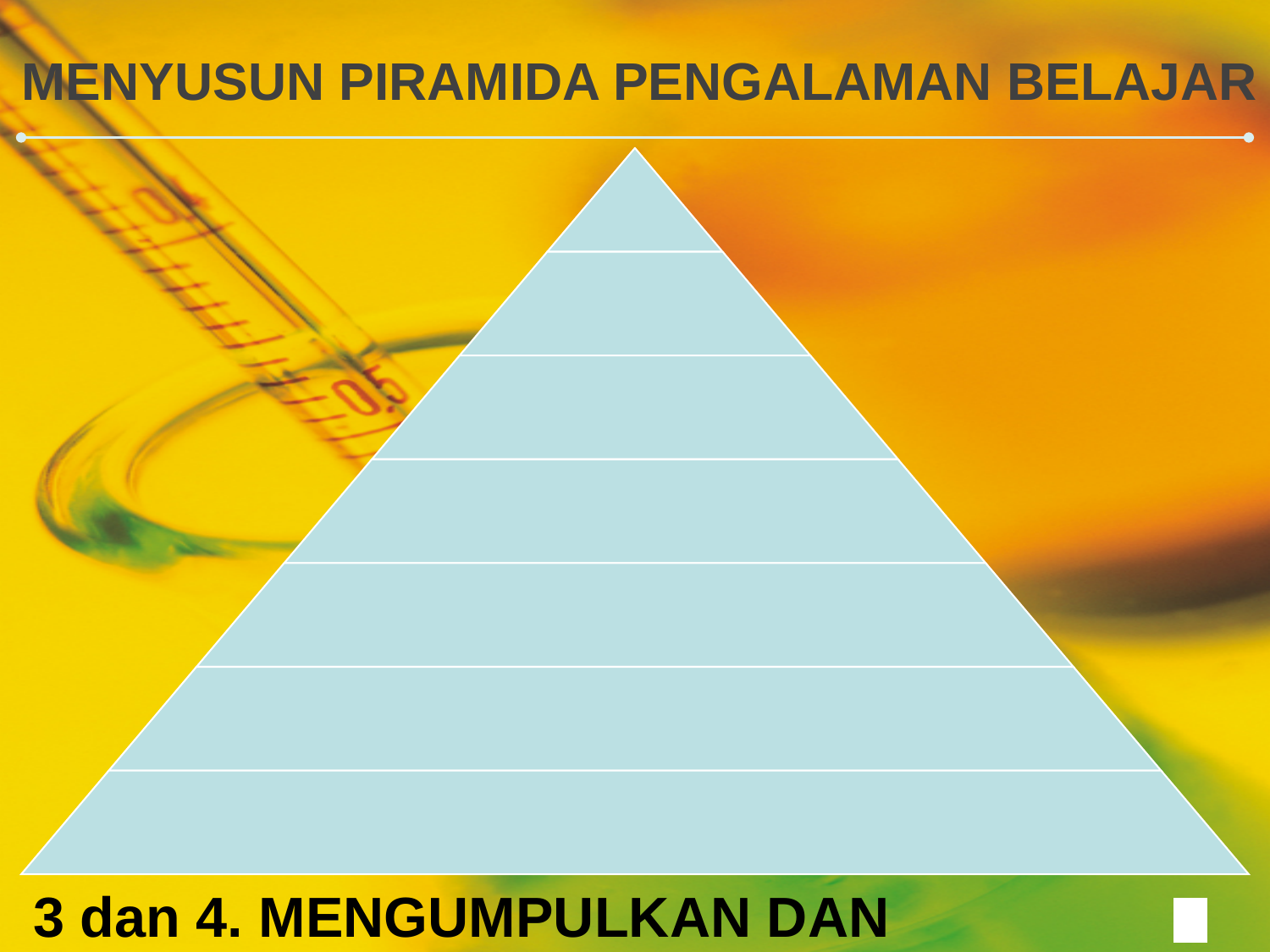

# MENYUSUN PIRAMIDA PENGALAMAN BELAJAR

3 dan 4. MENGUMPULKAN DAN MENGOLAH DATA